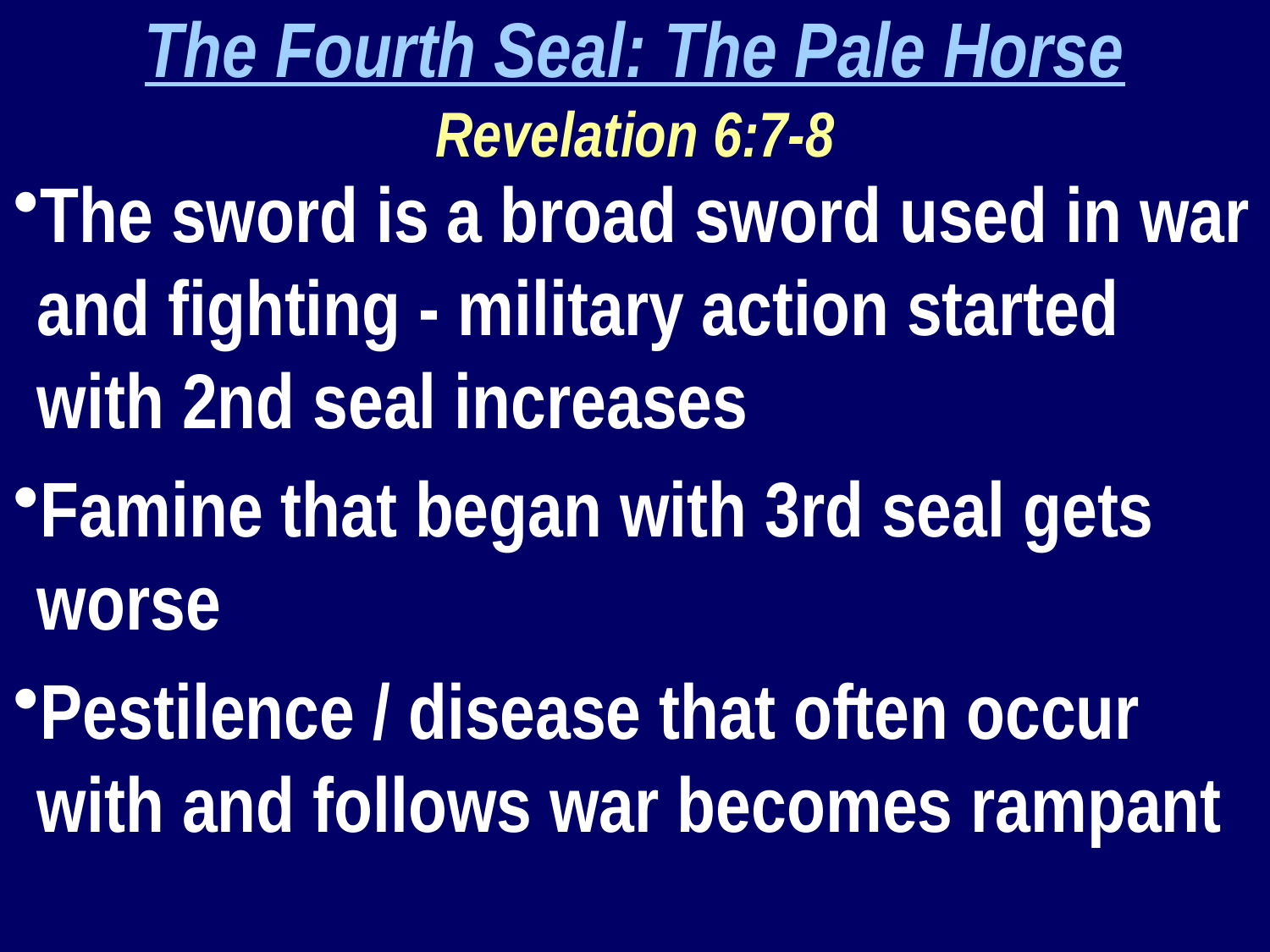

The Fourth Seal: The Pale Horse
Revelation 6:7-8
The sword is a broad sword used in war and fighting - military action started with 2nd seal increases
Famine that began with 3rd seal gets worse
Pestilence / disease that often occur with and follows war becomes rampant